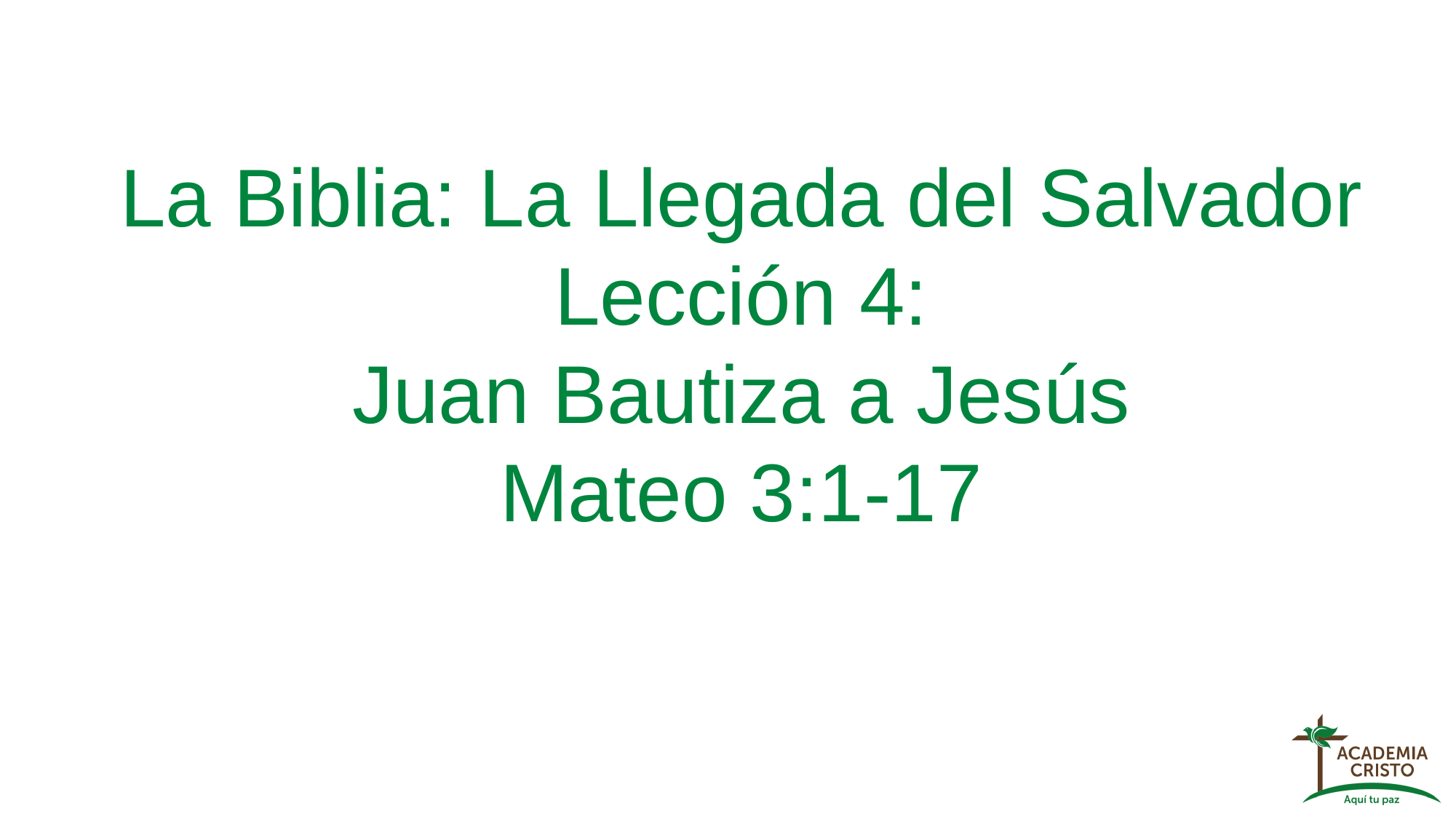

La Biblia: La Llegada del Salvador
Lección 4:
Juan Bautiza a Jesús
Mateo 3:1-17